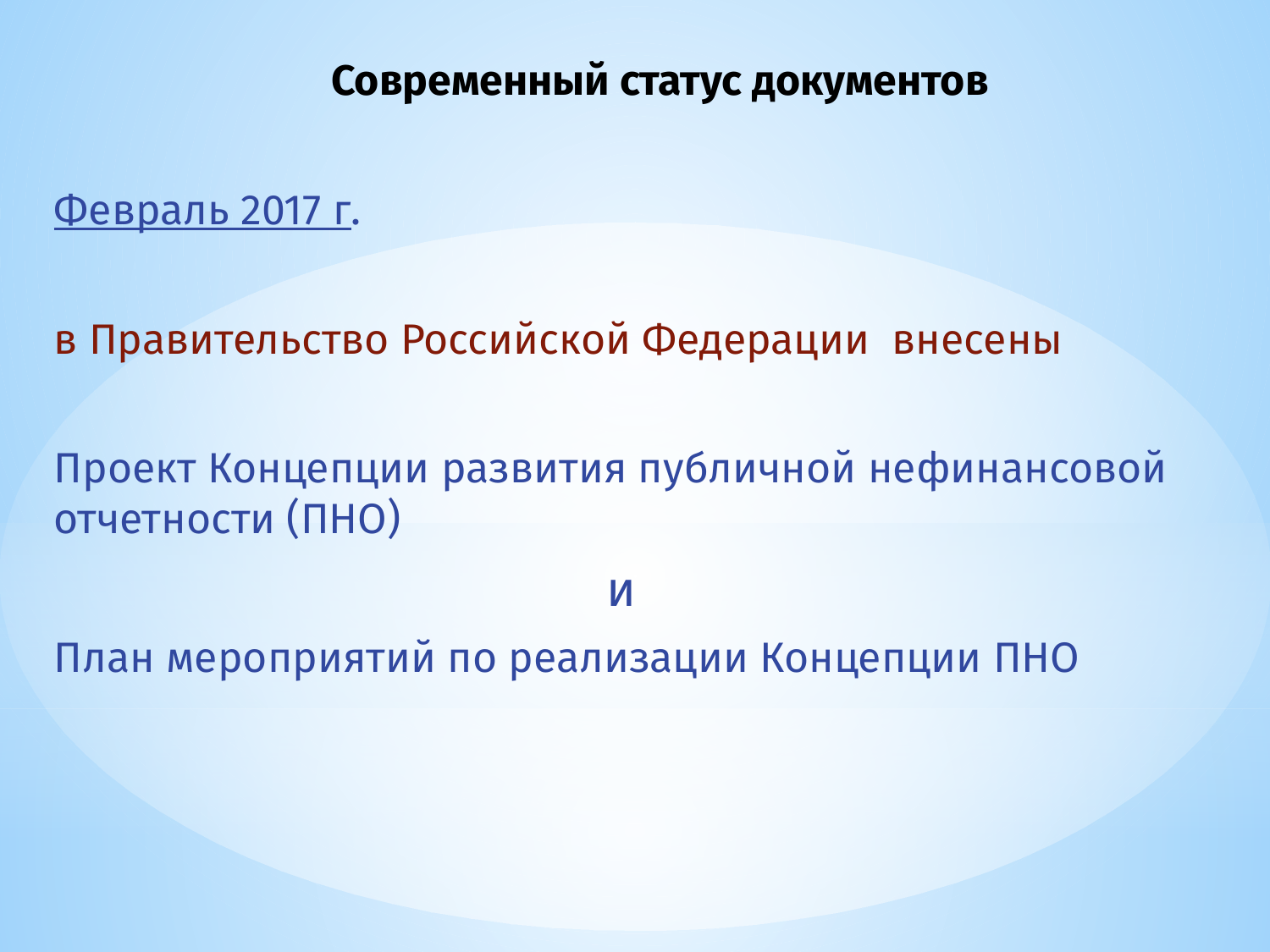

# Современный статус документов
Февраль 2017 г.

в Правительство Российской Федерации  внесены

Проект Концепции развития публичной нефинансовой отчетности (ПНО)
и
План мероприятий по реализации Концепции ПНО